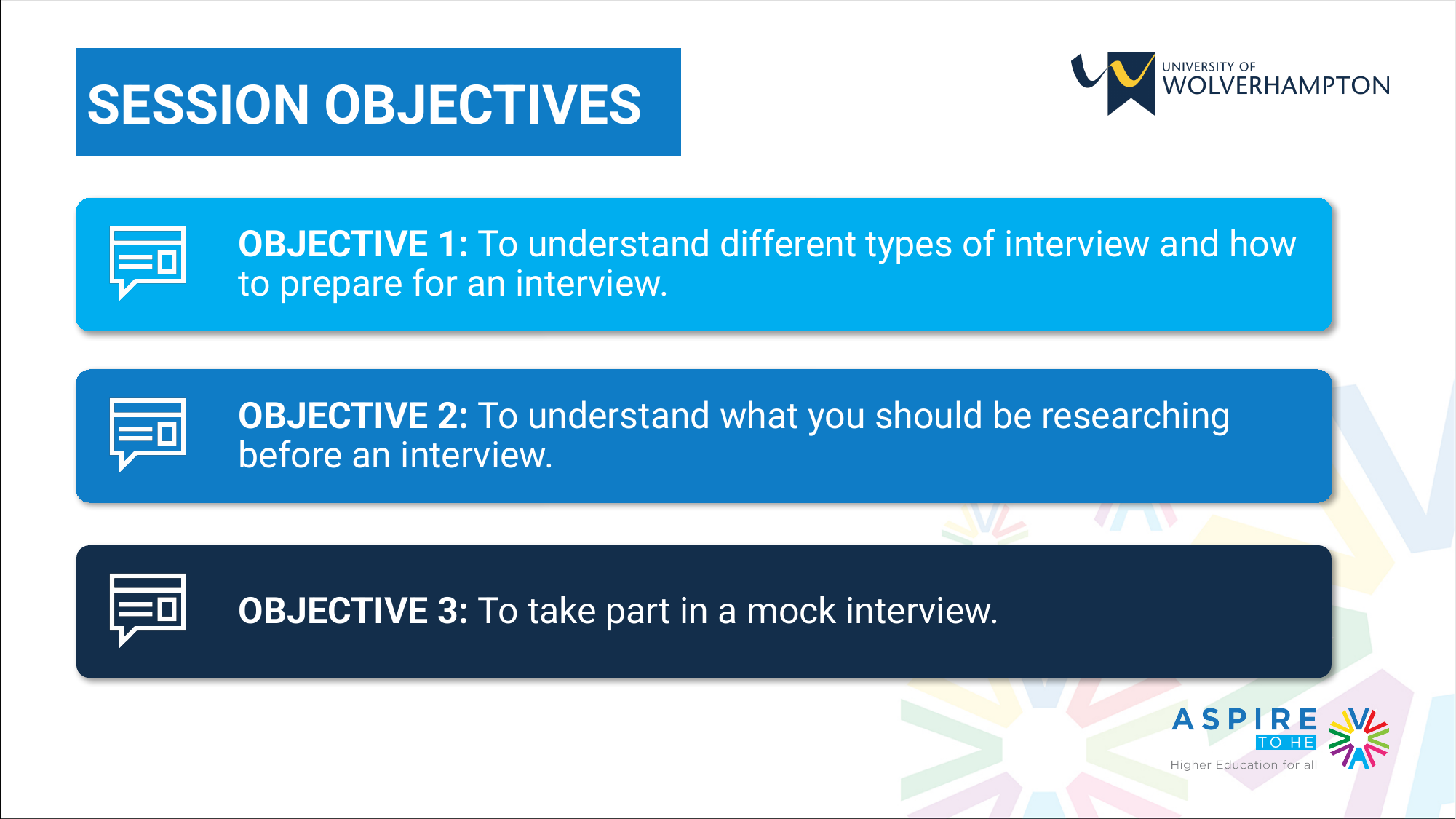

SESSION OBJECTIVES

OBJECTIVE 1: To understand different types of interview and how to prepare for an interview.

OBJECTIVE 2: To understand what you should be researching before an interview.

OBJECTIVE 3: To take part in a mock interview.